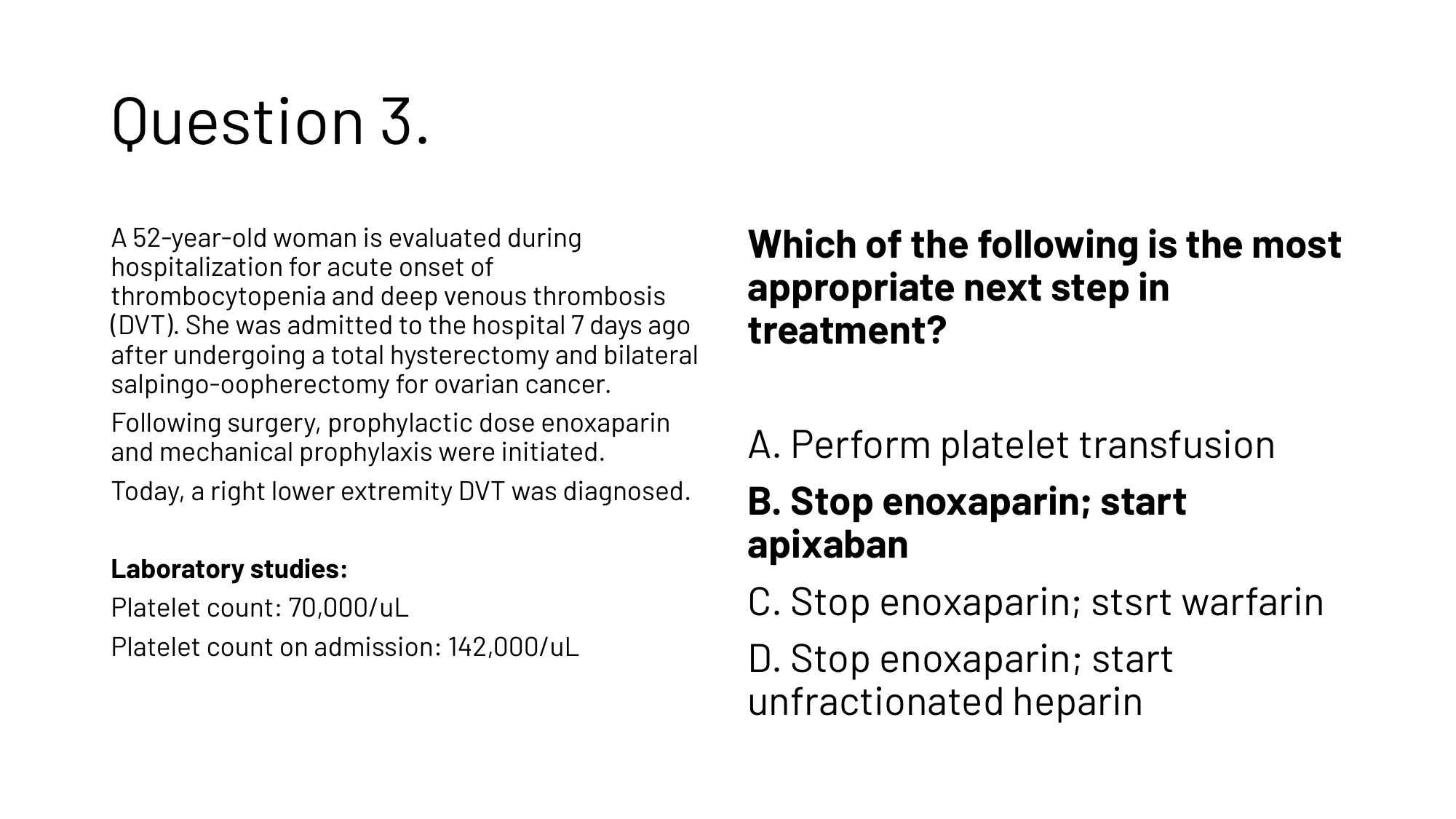

# Question 3.
A 52-year-old woman is evaluated during hospitalization for acute onset of thrombocytopenia and deep venous thrombosis (DVT). She was admitted to the hospital 7 days ago after undergoing a total hysterectomy and bilateral salpingo-oopherectomy for ovarian cancer.
Following surgery, prophylactic dose enoxaparin and mechanical prophylaxis were initiated.
Today, a right lower extremity DVT was diagnosed.

Laboratory studies:
Platelet count: 70,000/uL
Platelet count on admission: 142,000/uL

Which of the following is the most appropriate next step in treatment?

A. Perform platelet transfusion
B. Stop enoxaparin; start apixaban
C. Stop enoxaparin; stsrt warfarin
D. Stop enoxaparin; start unfractionated heparin